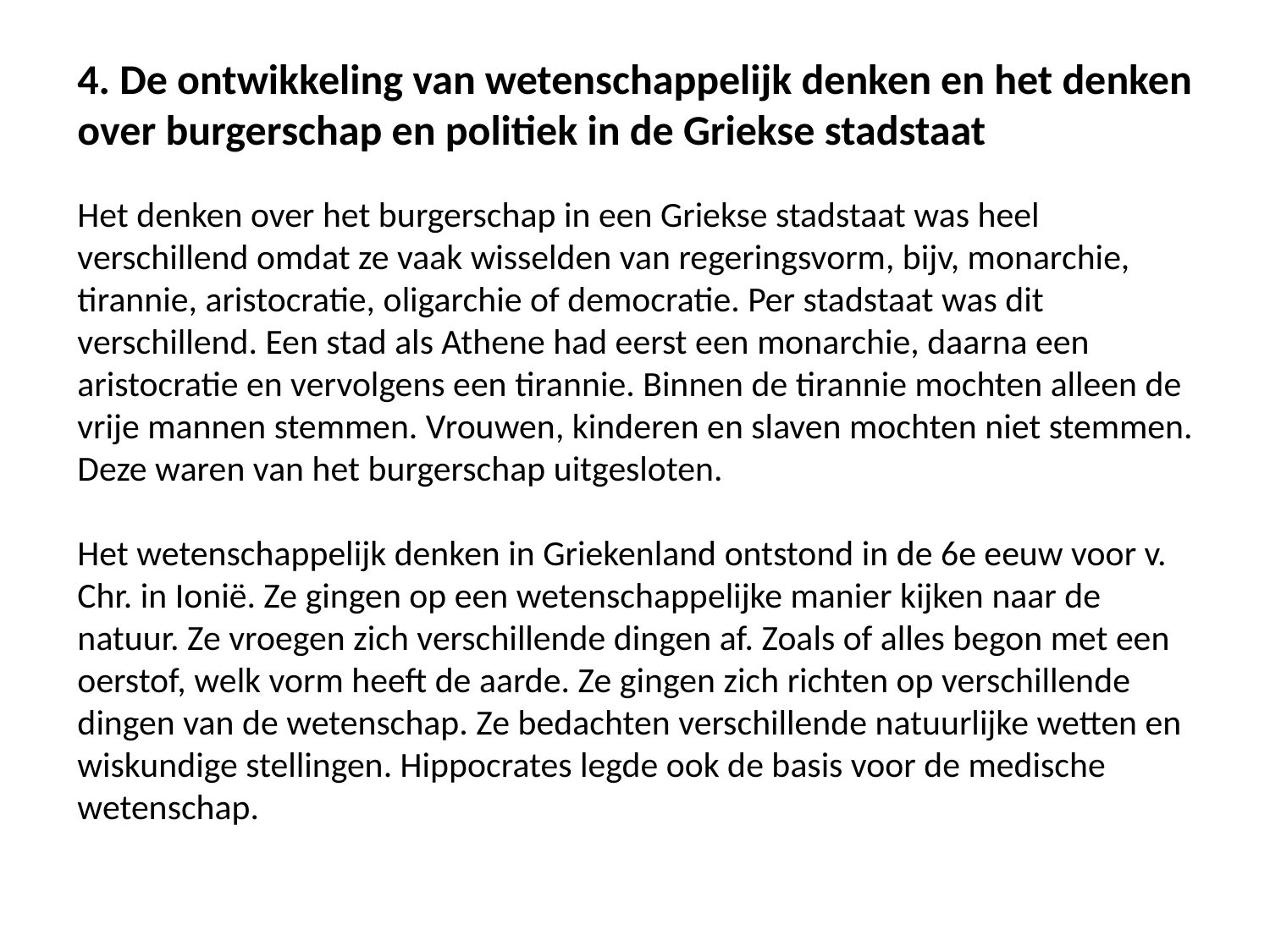

4. De ontwikkeling van wetenschappelijk denken en het denken over burgerschap en politiek in de Griekse stadstaat
Het denken over het burgerschap in een Griekse stadstaat was heel verschillend omdat ze vaak wisselden van regeringsvorm, bijv, monarchie, tirannie, aristocratie, oligarchie of democratie. Per stadstaat was dit verschillend. Een stad als Athene had eerst een monarchie, daarna een aristocratie en vervolgens een tirannie. Binnen de tirannie mochten alleen de vrije mannen stemmen. Vrouwen, kinderen en slaven mochten niet stemmen. Deze waren van het burgerschap uitgesloten.

Het wetenschappelijk denken in Griekenland ontstond in de 6e eeuw voor v. Chr. in Ionië. Ze gingen op een wetenschappelijke manier kijken naar de natuur. Ze vroegen zich verschillende dingen af. Zoals of alles begon met een oerstof, welk vorm heeft de aarde. Ze gingen zich richten op verschillende dingen van de wetenschap. Ze bedachten verschillende natuurlijke wetten en wiskundige stellingen. Hippocrates legde ook de basis voor de medische wetenschap.